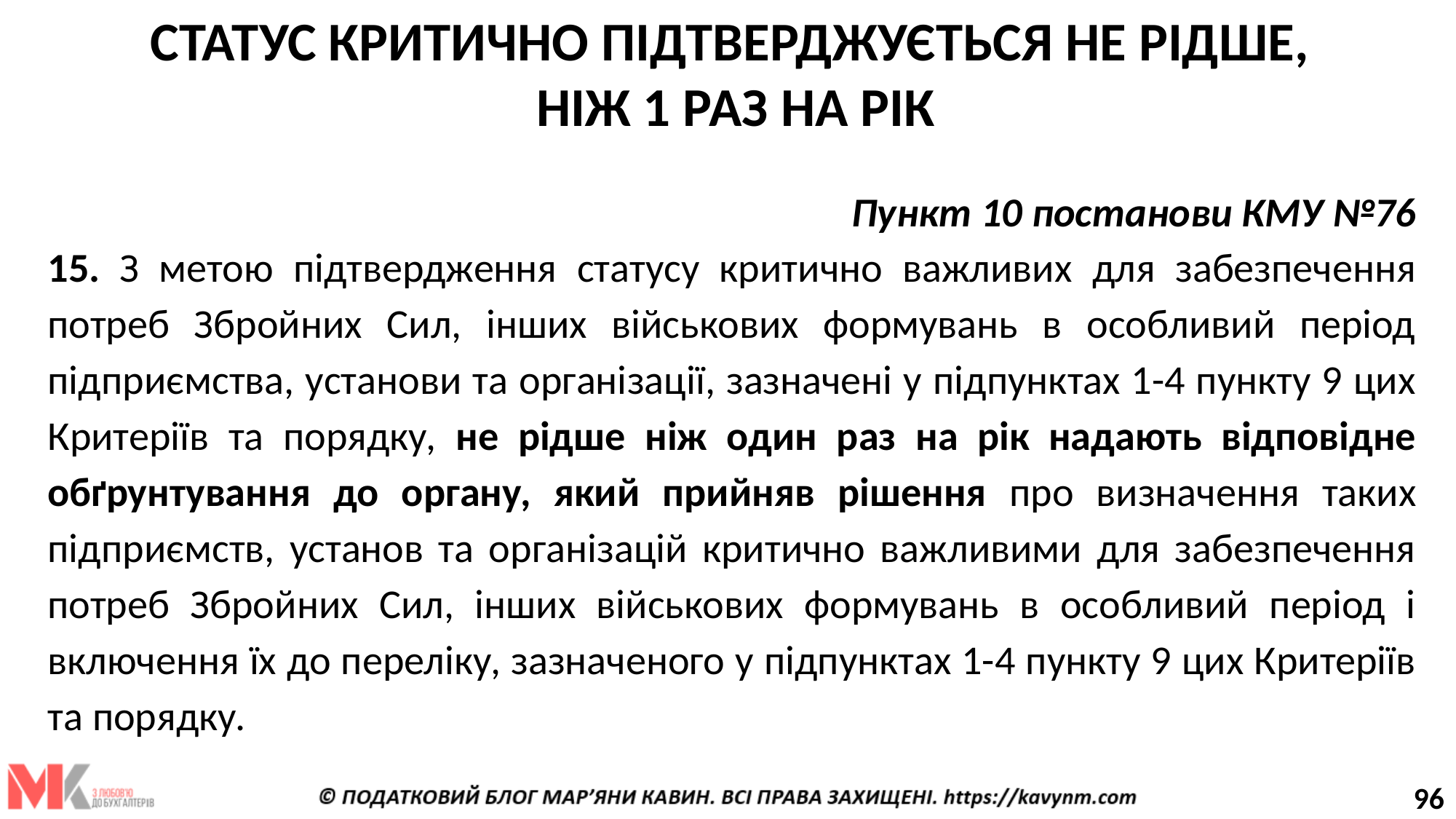

СТАТУС КРИТИЧНО ПІДТВЕРДЖУЄТЬСЯ НЕ РІДШЕ,
НІЖ 1 РАЗ НА РІК
Пункт 10 постанови КМУ №76
15. З метою підтвердження статусу критично важливих для забезпечення потреб Збройних Сил, інших військових формувань в особливий період підприємства, установи та організації, зазначені у підпунктах 1-4 пункту 9 цих Критеріїв та порядку, не рідше ніж один раз на рік надають відповідне обґрунтування до органу, який прийняв рішення про визначення таких підприємств, установ та організацій критично важливими для забезпечення потреб Збройних Сил, інших військових формувань в особливий період і включення їх до переліку, зазначеного у підпунктах 1-4 пункту 9 цих Критеріїв та порядку.

96